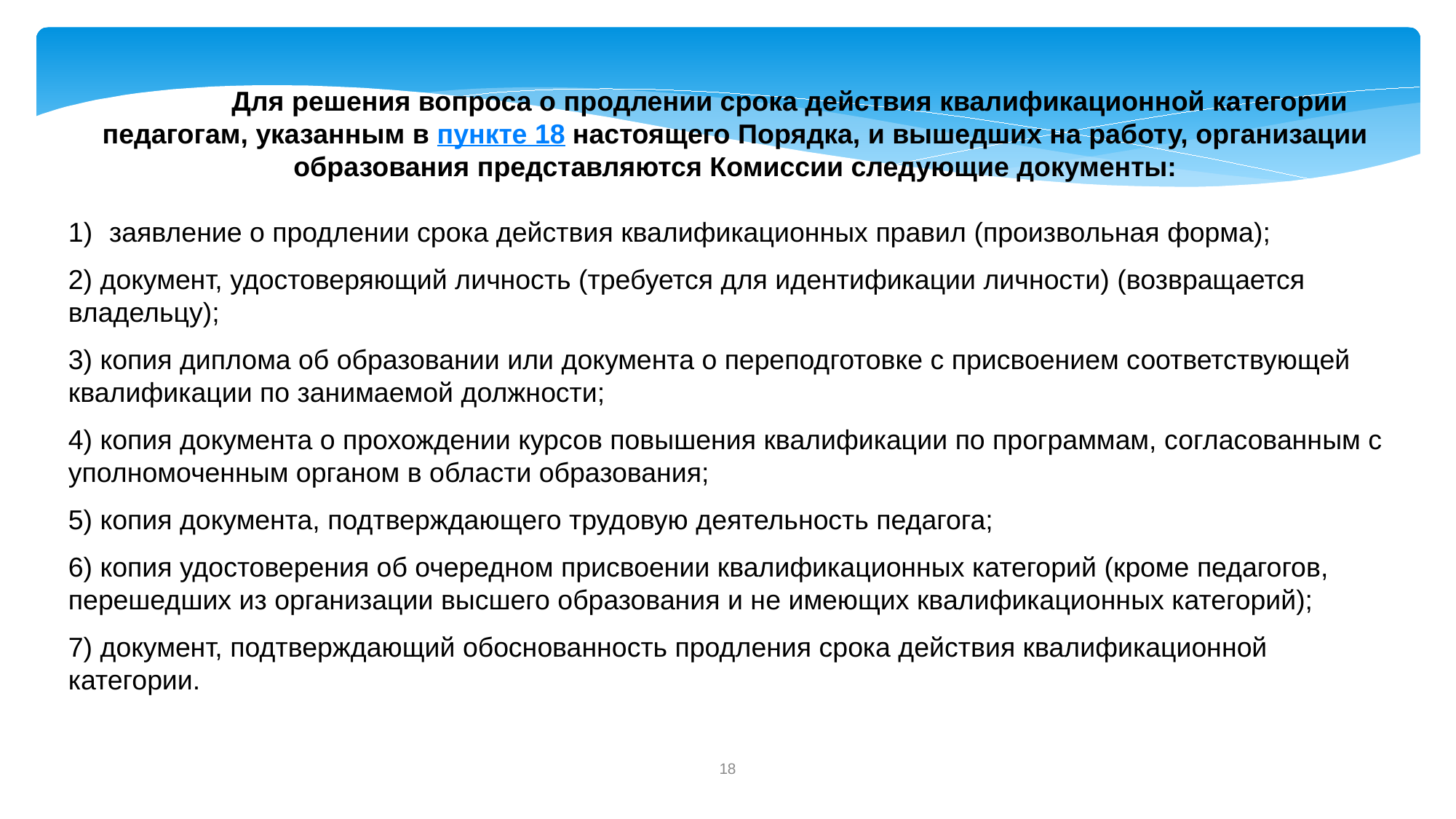

Для решения вопроса о продлении срока действия квалификационной категории педагогам, указанным в пункте 18 настоящего Порядка, и вышедших на работу, организации образования представляются Комиссии следующие документы:

заявление о продлении срока действия квалификационных правил (произвольная форма);

2) документ, удостоверяющий личность (требуется для идентификации личности) (возвращается владельцу);

3) копия диплома об образовании или документа о переподготовке с присвоением соответствующей квалификации по занимаемой должности;

4) копия документа о прохождении курсов повышения квалификации по программам, согласованным с уполномоченным органом в области образования;

5) копия документа, подтверждающего трудовую деятельность педагога;

6) копия удостоверения об очередном присвоении квалификационных категорий (кроме педагогов, перешедших из организации высшего образования и не имеющих квалификационных категорий);

7) документ, подтверждающий обоснованность продления срока действия квалификационной категории.
18